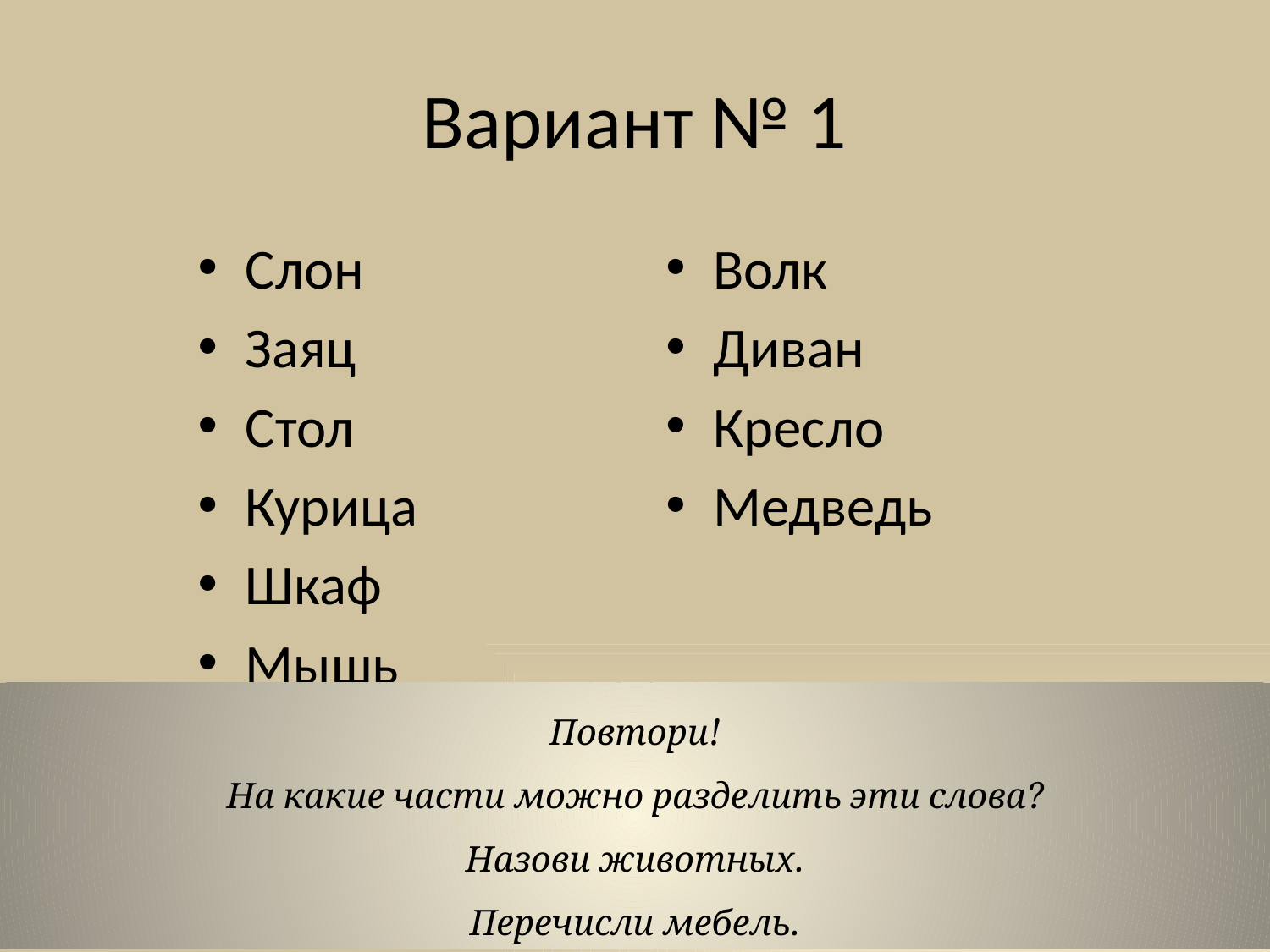

# Вариант № 1
Слон
Заяц
Стол
Курица
Шкаф
Мышь
Волк
Диван
Кресло
Медведь
Повтори!
На какие части можно разделить эти слова?
Назови животных.
Перечисли мебель.